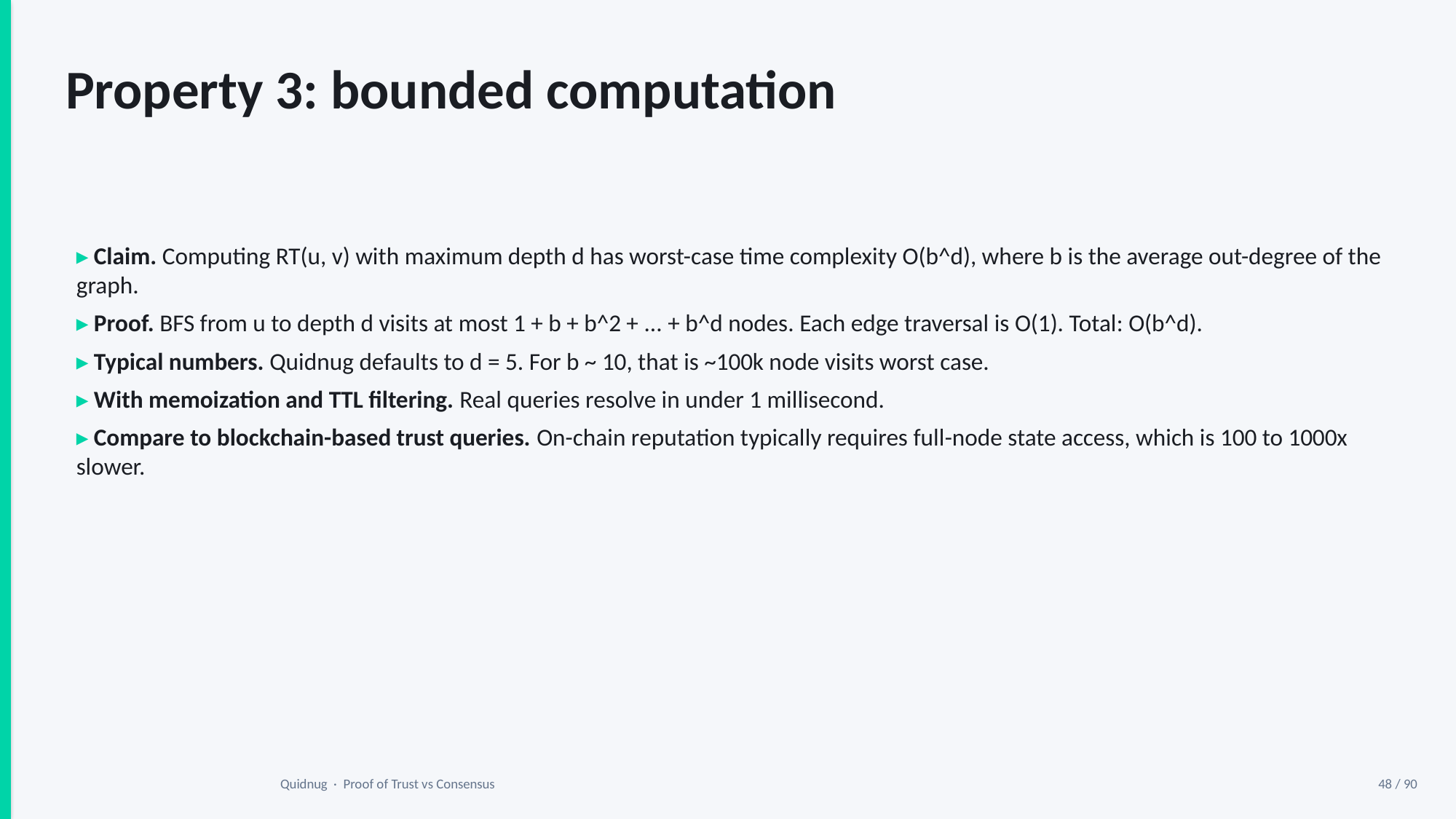

Property 3: bounded computation
▸ Claim. Computing RT(u, v) with maximum depth d has worst-case time complexity O(b^d), where b is the average out-degree of the graph.
▸ Proof. BFS from u to depth d visits at most 1 + b + b^2 + ... + b^d nodes. Each edge traversal is O(1). Total: O(b^d).
▸ Typical numbers. Quidnug defaults to d = 5. For b ~ 10, that is ~100k node visits worst case.
▸ With memoization and TTL filtering. Real queries resolve in under 1 millisecond.
▸ Compare to blockchain-based trust queries. On-chain reputation typically requires full-node state access, which is 100 to 1000x slower.
Quidnug  ·  Proof of Trust vs Consensus
48 / 90